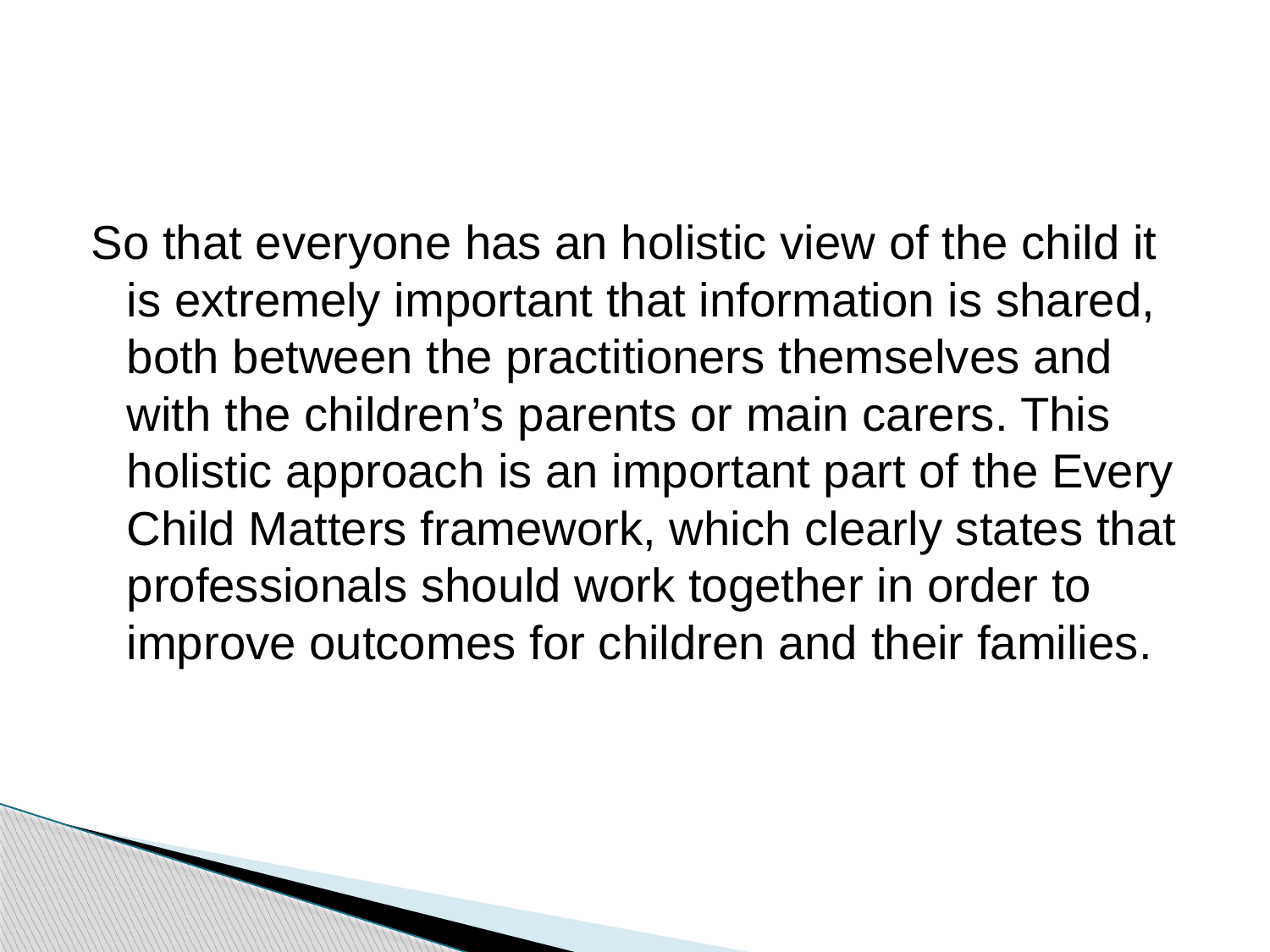

So that everyone has an holistic view of the child it is extremely important that information is shared, both between the practitioners themselves and with the children’s parents or main carers. This holistic approach is an important part of the Every Child Matters framework, which clearly states that professionals should work together in order to improve outcomes for children and their families.